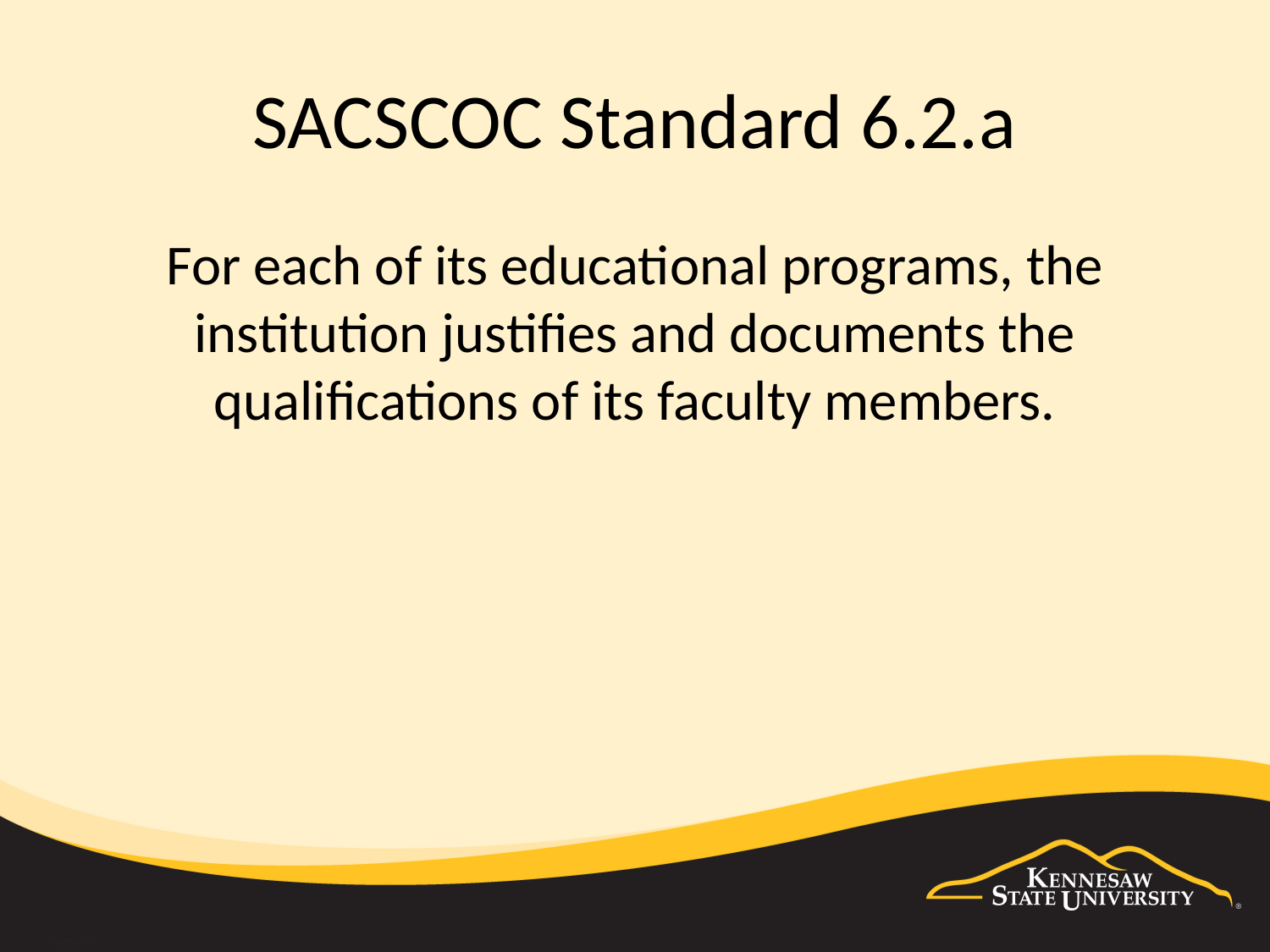

# SACSCOC Standard 6.2.a
For each of its educational programs, the institution justifies and documents the qualifications of its faculty members.